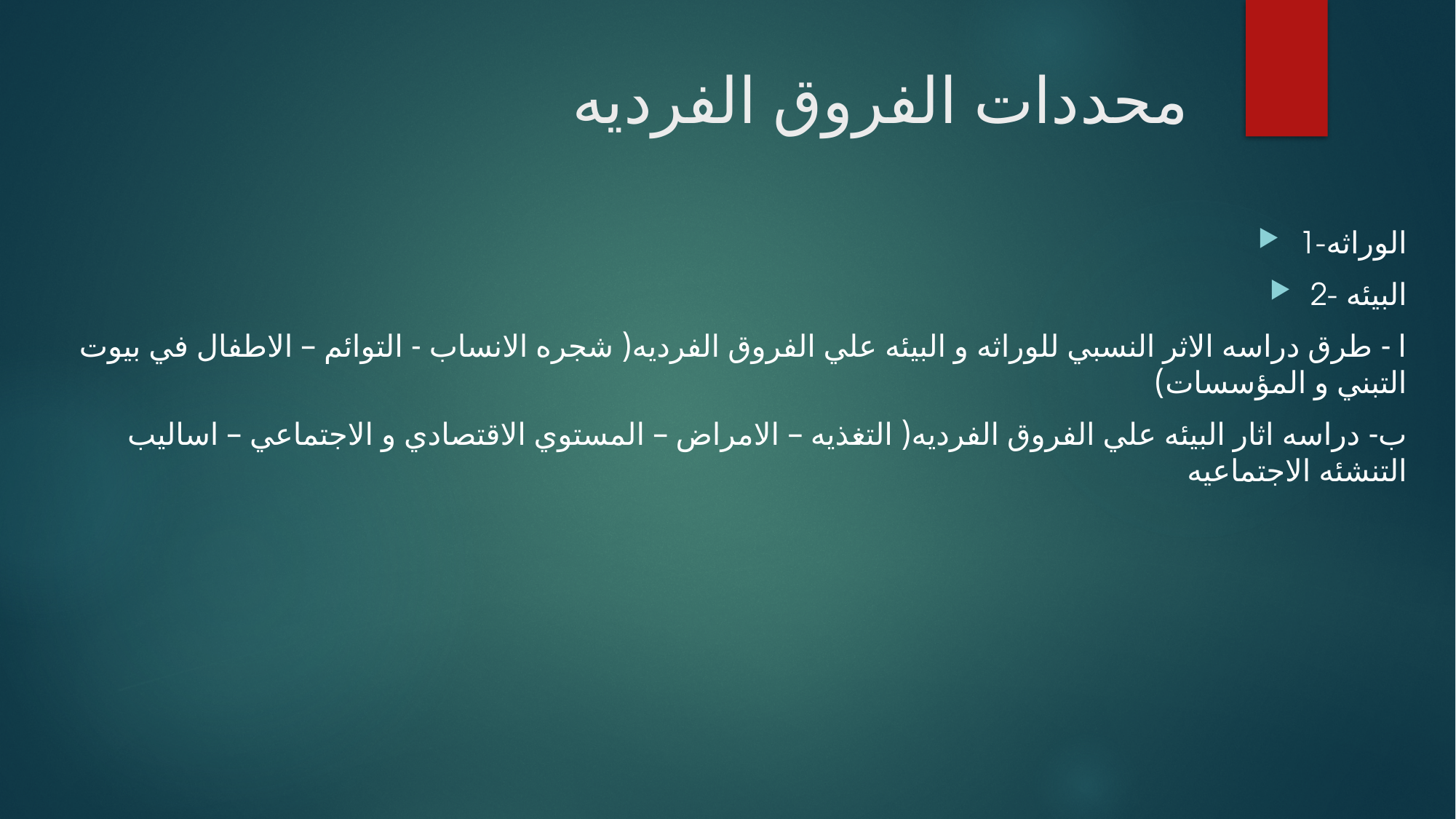

# محددات الفروق الفرديه
1-الوراثه
2- البيئه
ا - طرق دراسه الاثر النسبي للوراثه و البيئه علي الفروق الفرديه( شجره الانساب - التوائم – الاطفال في بيوت التبني و المؤسسات)
ب- دراسه اثار البيئه علي الفروق الفرديه( التغذيه – الامراض – المستوي الاقتصادي و الاجتماعي – اساليب التنشئه الاجتماعيه